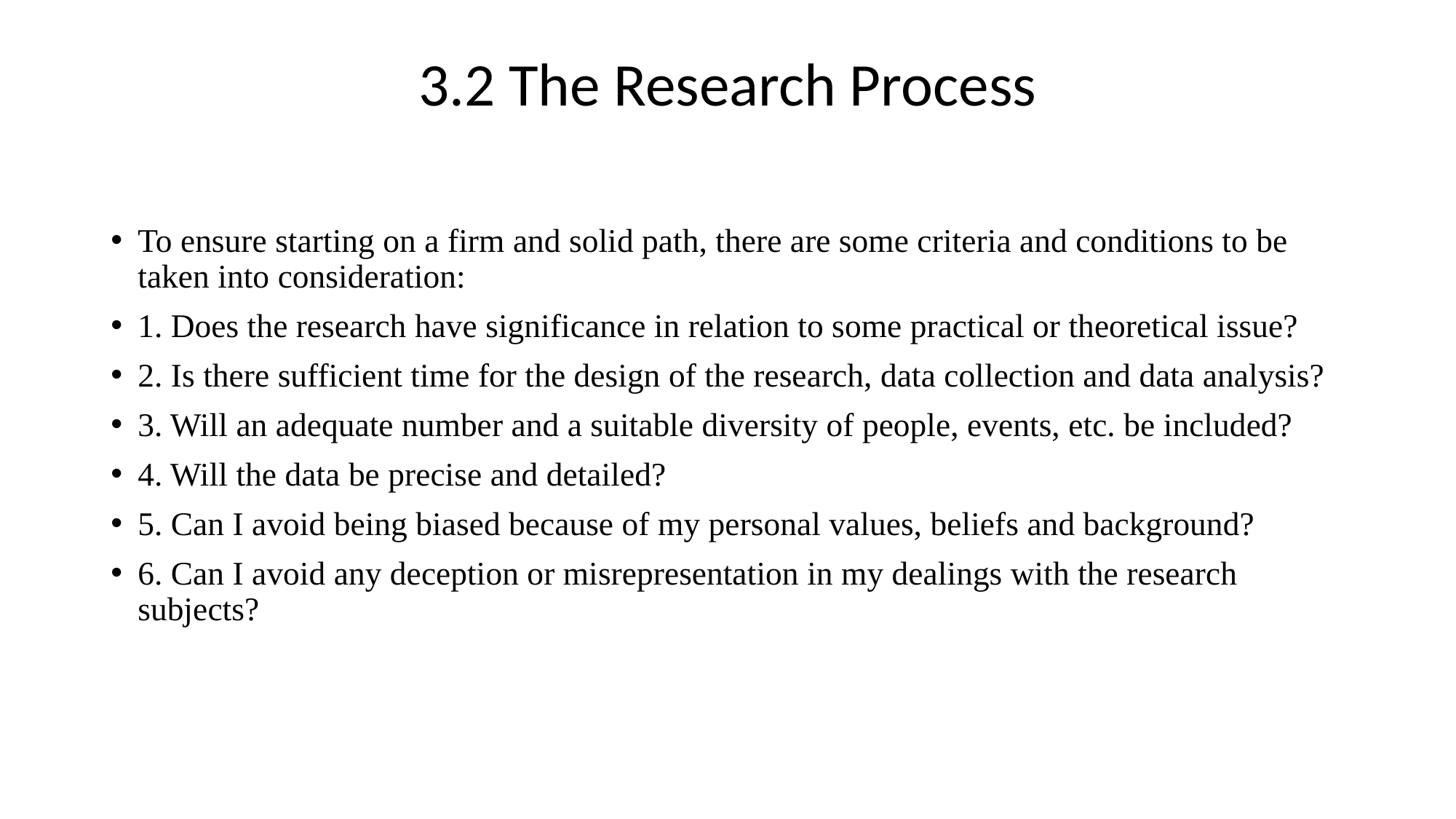

# 3.2 The Research Process
To ensure starting on a firm and solid path, there are some criteria and conditions to be taken into consideration:
1. Does the research have significance in relation to some practical or theoretical issue?
2. Is there sufficient time for the design of the research, data collection and data analysis?
3. Will an adequate number and a suitable diversity of people, events, etc. be included?
4. Will the data be precise and detailed?
5. Can I avoid being biased because of my personal values, beliefs and background?
6. Can I avoid any deception or misrepresentation in my dealings with the research subjects?